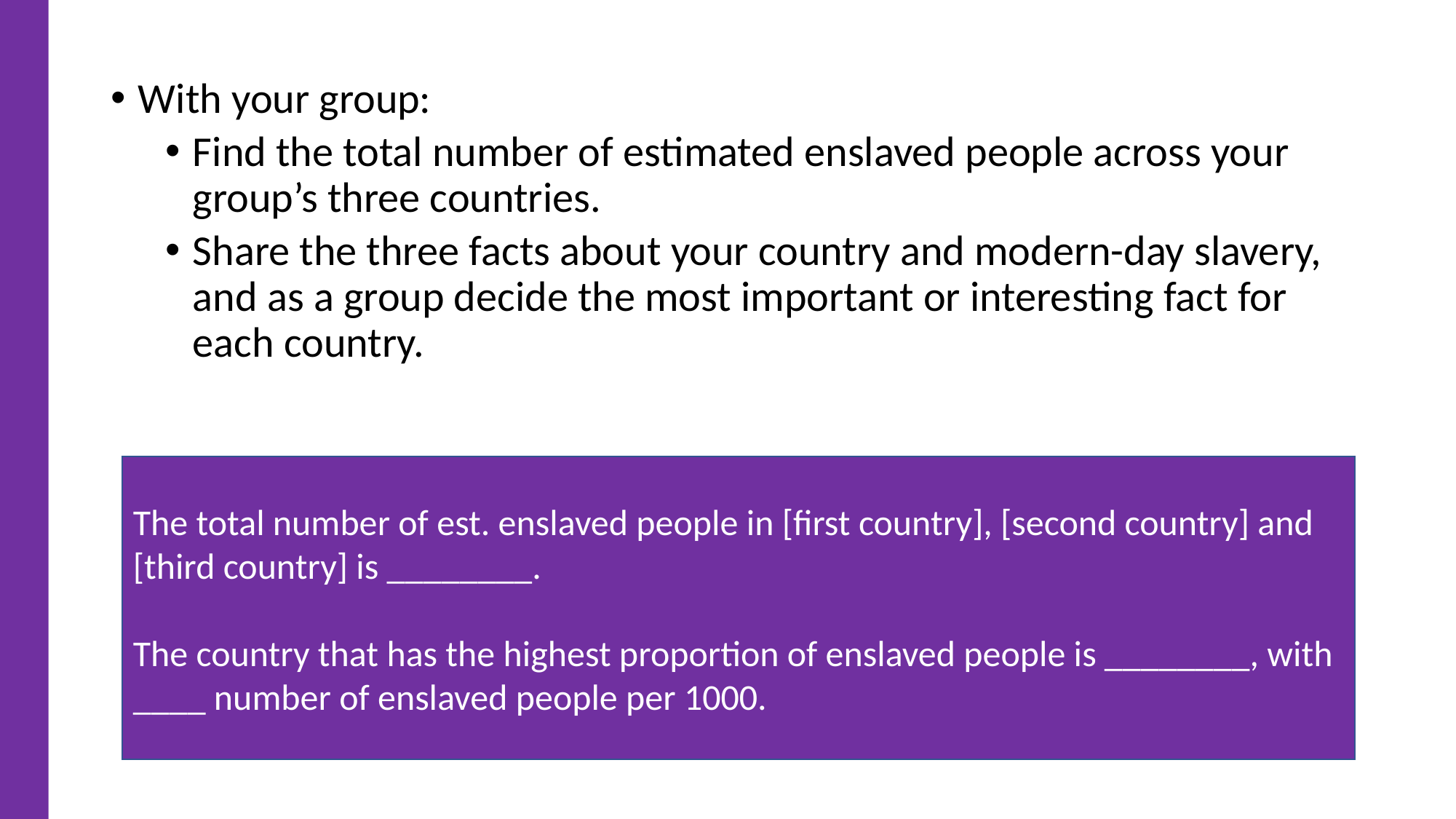

With your group:
Find the total number of estimated enslaved people across your group’s three countries.
Share the three facts about your country and modern-day slavery, and as a group decide the most important or interesting fact for each country.

The total number of est. enslaved people in [first country], [second country] and [third country] is ________.

The country that has the highest proportion of enslaved people is ________, with ____ number of enslaved people per 1000.